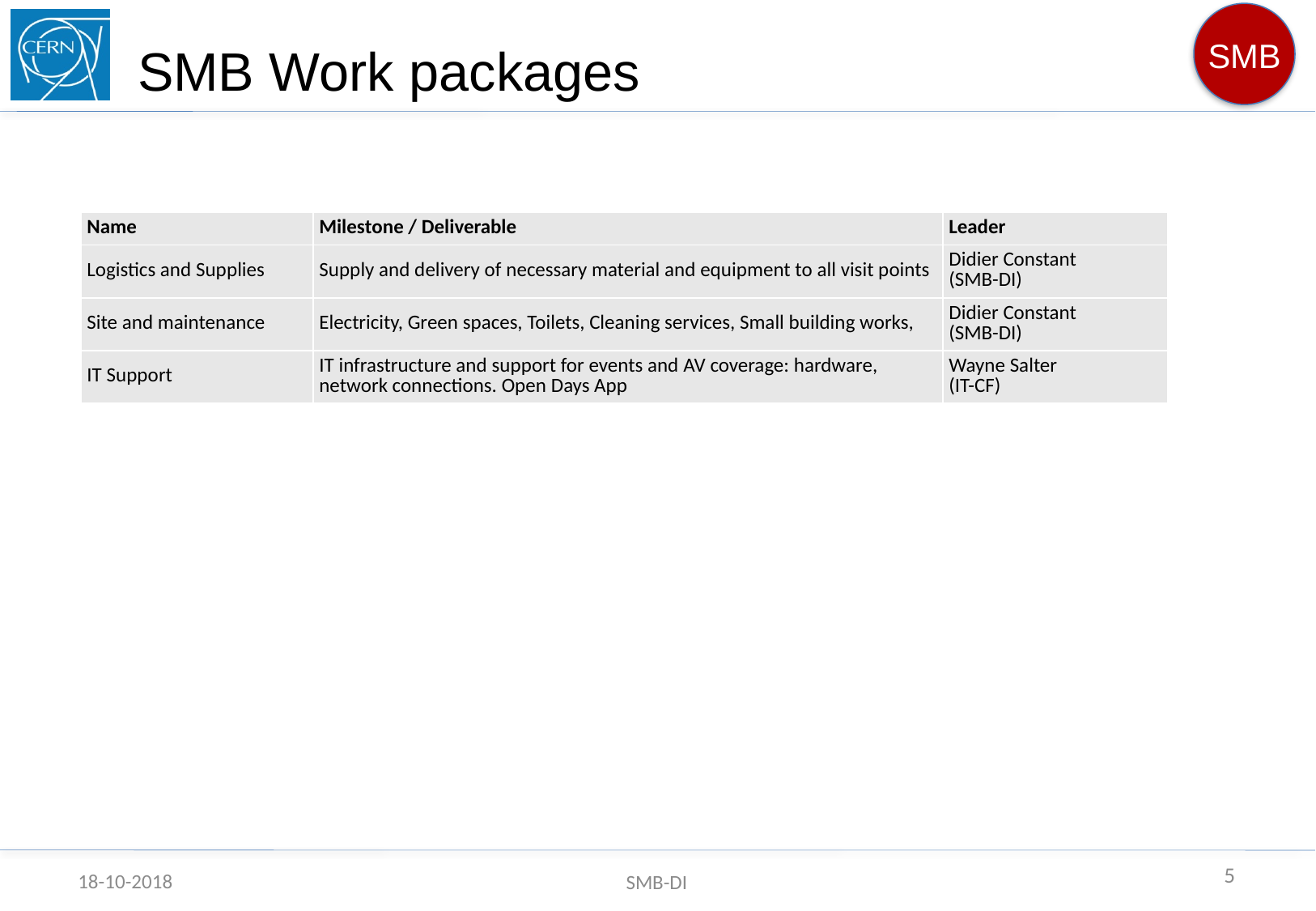

SMB Work packages
| Name | Milestone / Deliverable | Leader |
| --- | --- | --- |
| Logistics and Supplies | Supply and delivery of necessary material and equipment to all visit points | Didier Constant (SMB-DI) |
| Site and maintenance | Electricity, Green spaces, Toilets, Cleaning services, Small building works, | Didier Constant (SMB-DI) |
| IT Support | IT infrastructure and support for events and AV coverage: hardware, network connections. Open Days App | Wayne Salter (IT-CF) |
5
18-10-2018
SMB-DI